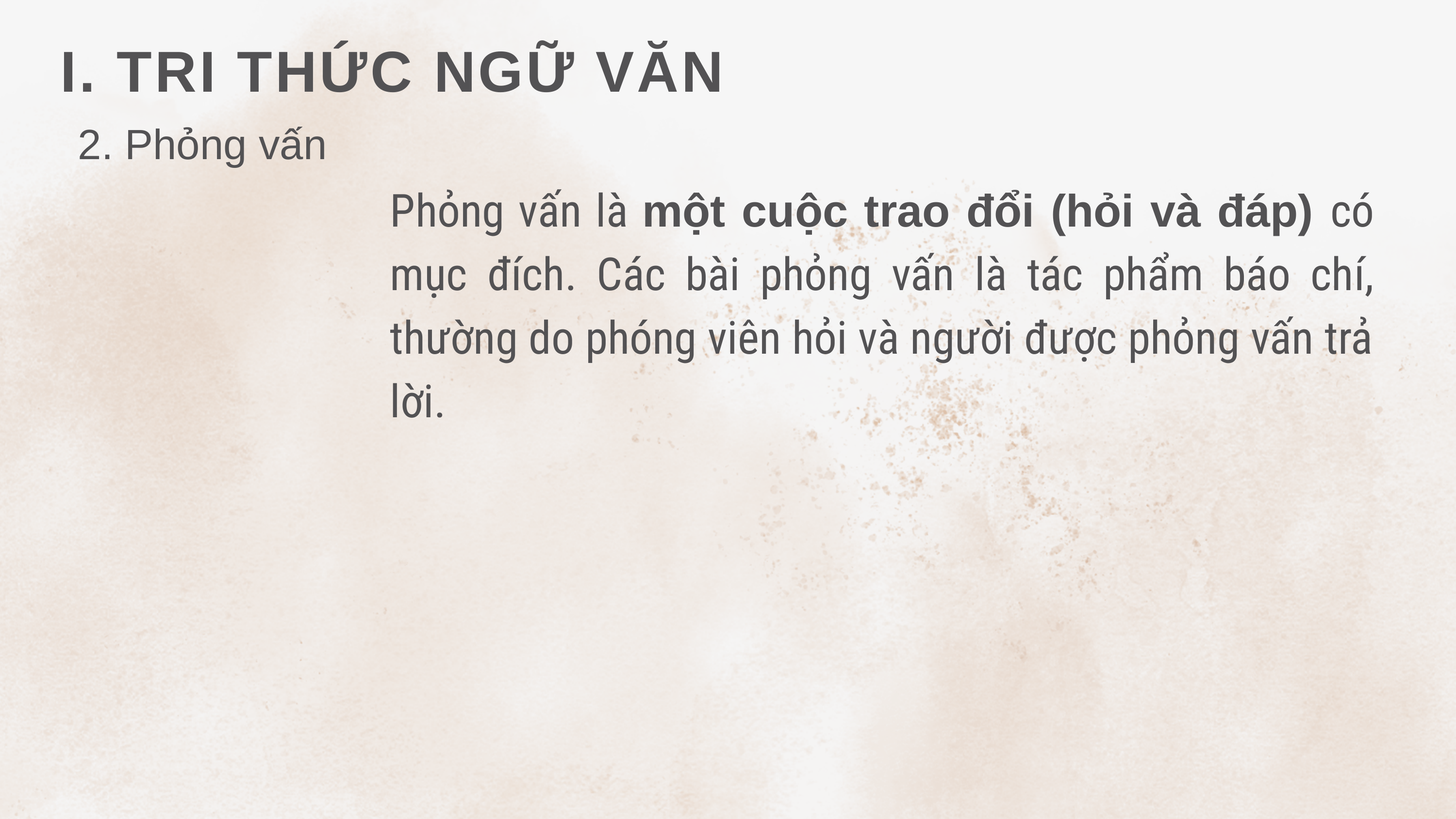

I. TRI THỨC NGỮ VĂN
2. Phỏng vấn
Phỏng vấn là một cuộc trao đổi (hỏi và đáp) có mục đích. Các bài phỏng vấn là tác phẩm báo chí, thường do phóng viên hỏi và người được phỏng vấn trả lời.